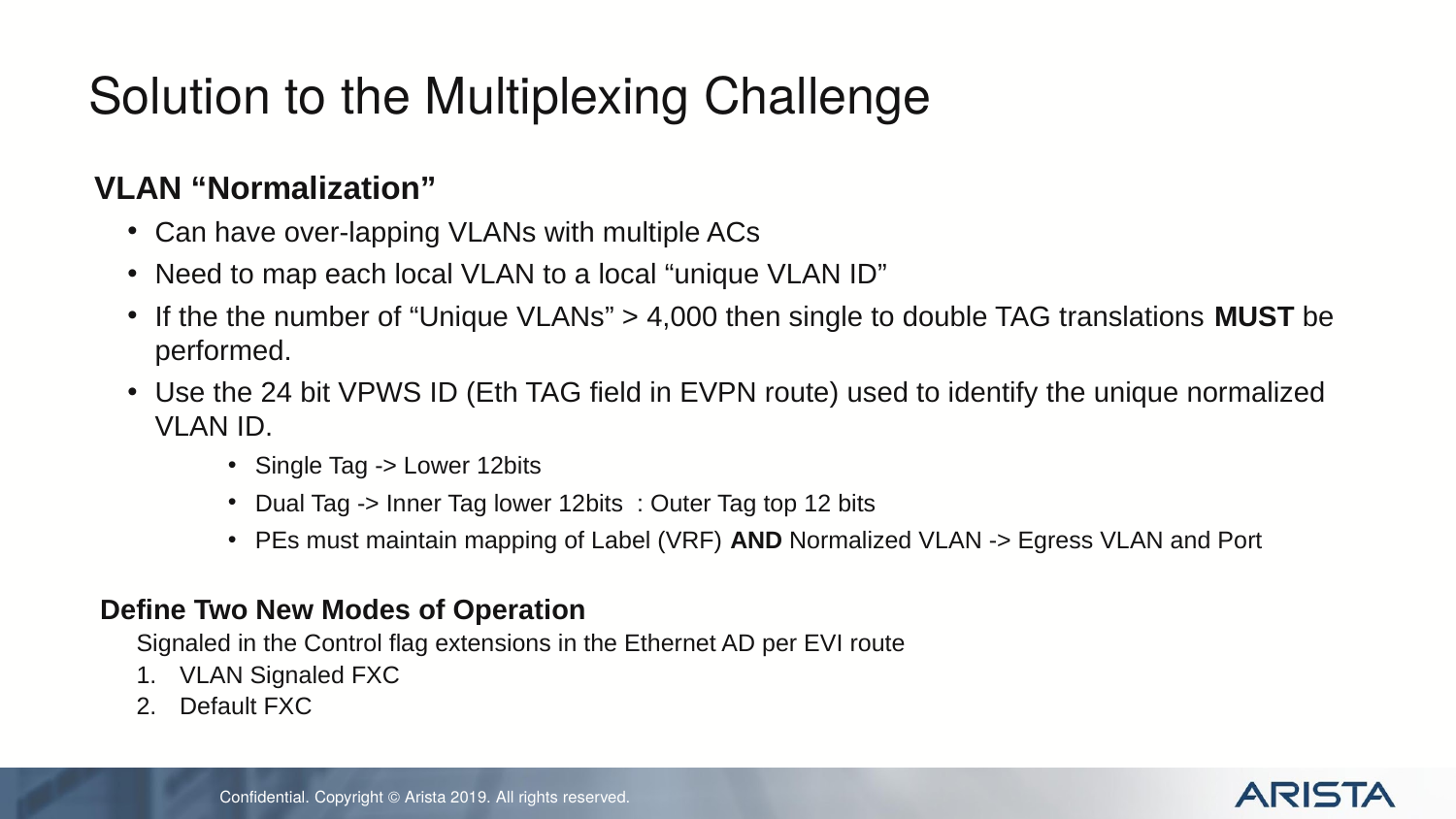

# Solution to the Multiplexing Challenge
VLAN “Normalization”
Can have over-lapping VLANs with multiple ACs
Need to map each local VLAN to a local “unique VLAN ID”
If the the number of “Unique VLANs” > 4,000 then single to double TAG translations MUST be performed.
Use the 24 bit VPWS ID (Eth TAG field in EVPN route) used to identify the unique normalized VLAN ID.
Single Tag -> Lower 12bits
Dual Tag -> Inner Tag lower 12bits  : Outer Tag top 12 bits
PEs must maintain mapping of Label (VRF) AND Normalized VLAN -> Egress VLAN and Port
Define Two New Modes of Operation
Signaled in the Control flag extensions in the Ethernet AD per EVI route
 VLAN Signaled FXC
 Default FXC